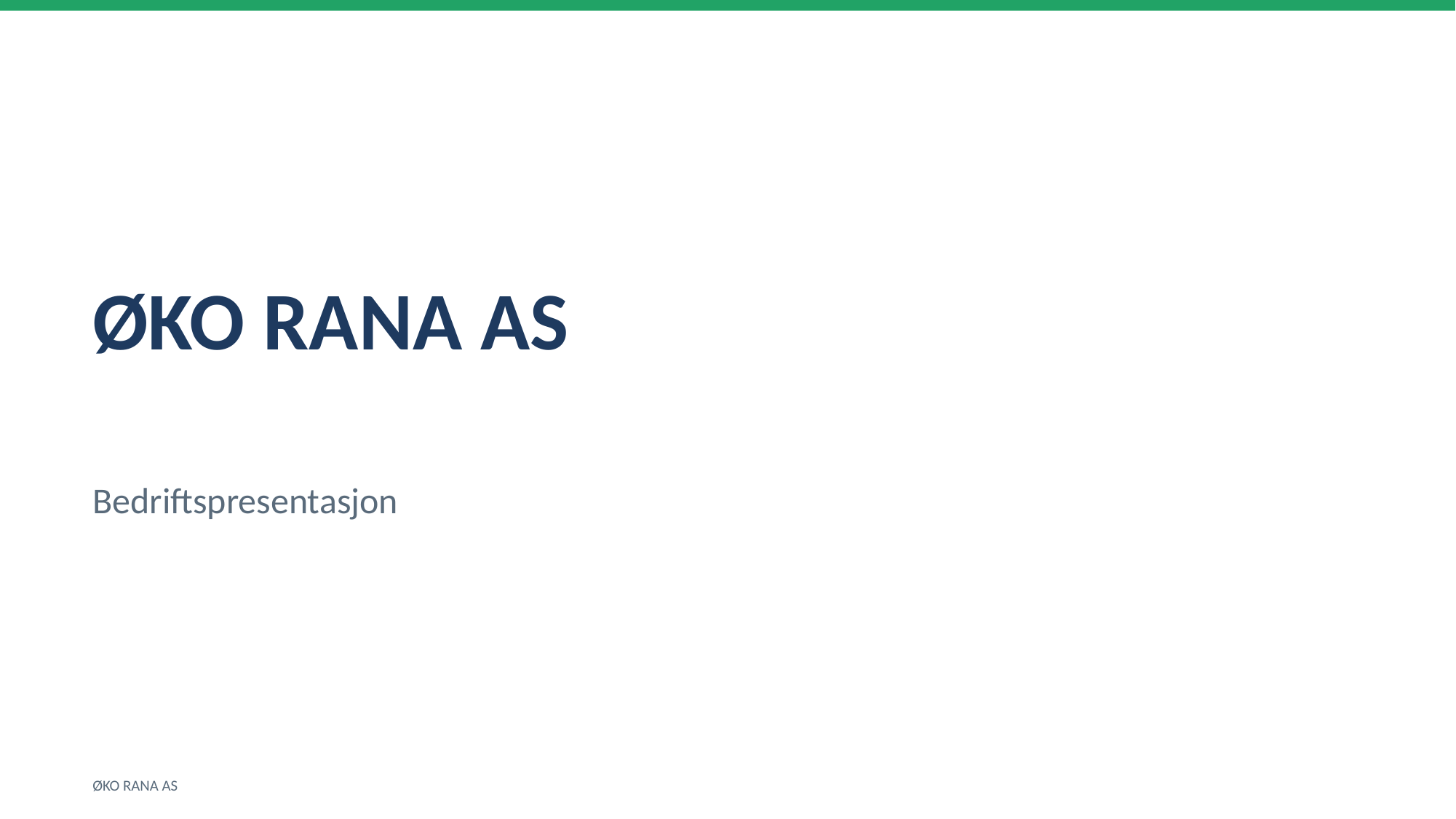

ØKO RANA AS
Bedriftspresentasjon
ØKO RANA AS